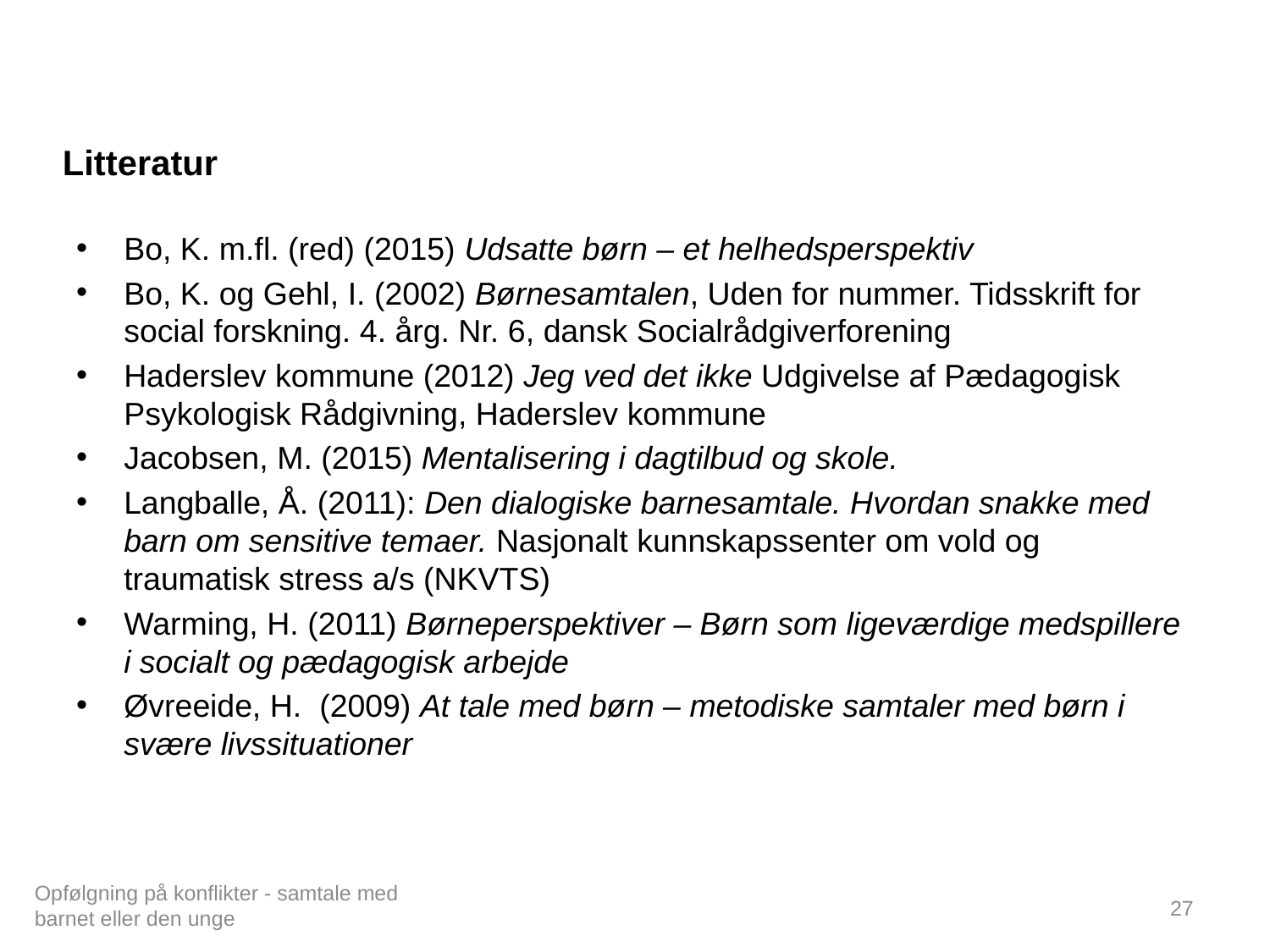

# Opfølgning på magtanvendelser Litteratur
Bo, K. m.fl. (red) (2015) Udsatte børn – et helhedsperspektiv
Bo, K. og Gehl, I. (2002) Børnesamtalen, Uden for nummer. Tidsskrift for social forskning. 4. årg. Nr. 6, dansk Socialrådgiverforening
Haderslev kommune (2012) Jeg ved det ikke Udgivelse af Pædagogisk Psykologisk Rådgivning, Haderslev kommune
Jacobsen, M. (2015) Mentalisering i dagtilbud og skole.
Langballe, Å. (2011): Den dialogiske barnesamtale. Hvordan snakke med barn om sensitive temaer. Nasjonalt kunnskapssenter om vold og traumatisk stress a/s (NKVTS)
Warming, H. (2011) Børneperspektiver – Børn som ligeværdige medspillere i socialt og pædagogisk arbejde
Øvreeide, H.  (2009) At tale med børn – metodiske samtaler med børn i svære livssituationer

Opfølgning på konflikter - samtale med barnet eller den unge
27